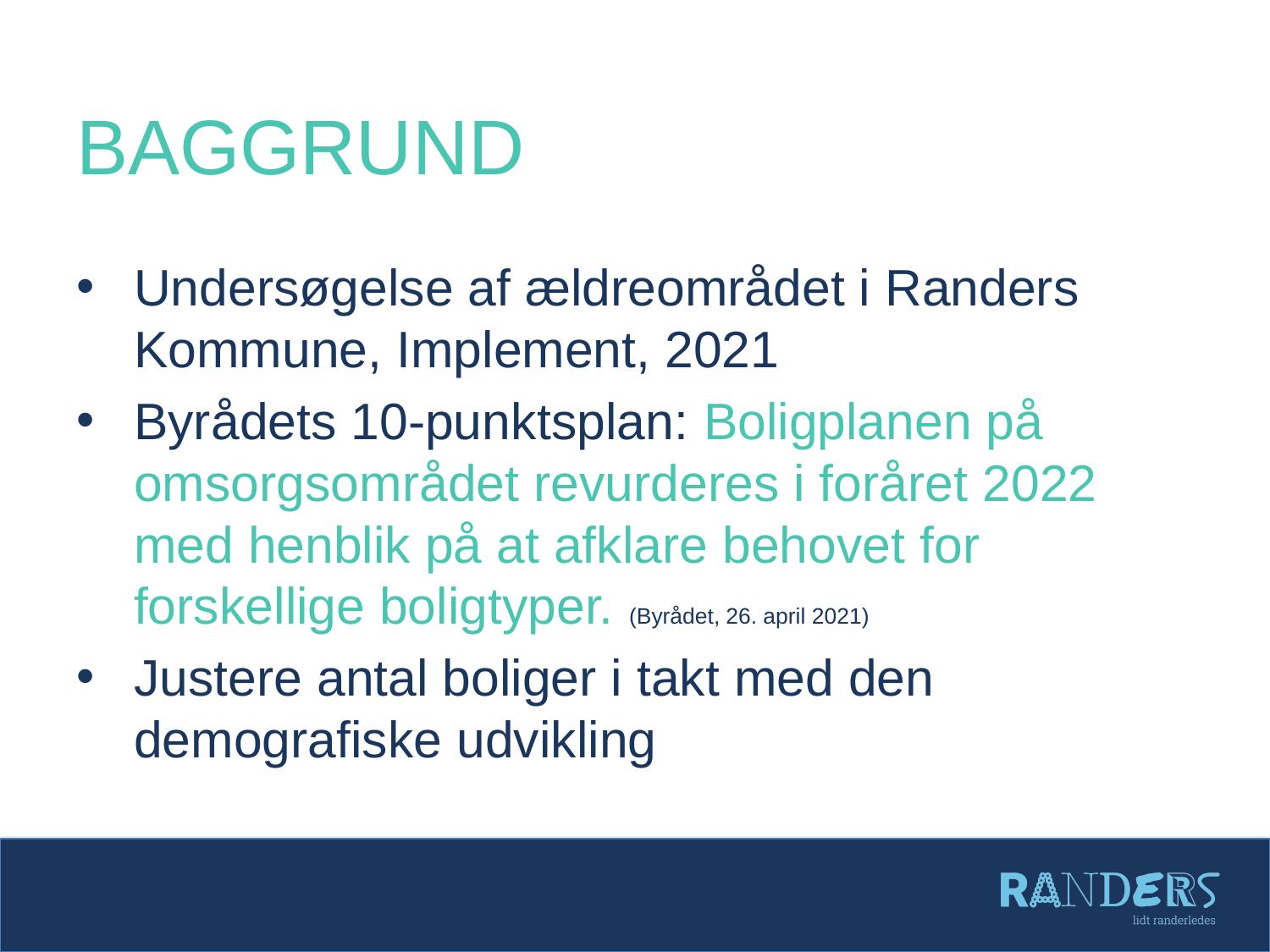

# Baggrund
Undersøgelse af ældreområdet i Randers Kommune, Implement, 2021
Byrådets 10-punktsplan: Boligplanen på omsorgsområdet revurderes i foråret 2022 med henblik på at afklare behovet for forskellige boligtyper. (Byrådet, 26. april 2021)
Justere antal boliger i takt med den demografiske udvikling
Boligplan 2023-2033                                  Borgermøde 8. august 2022